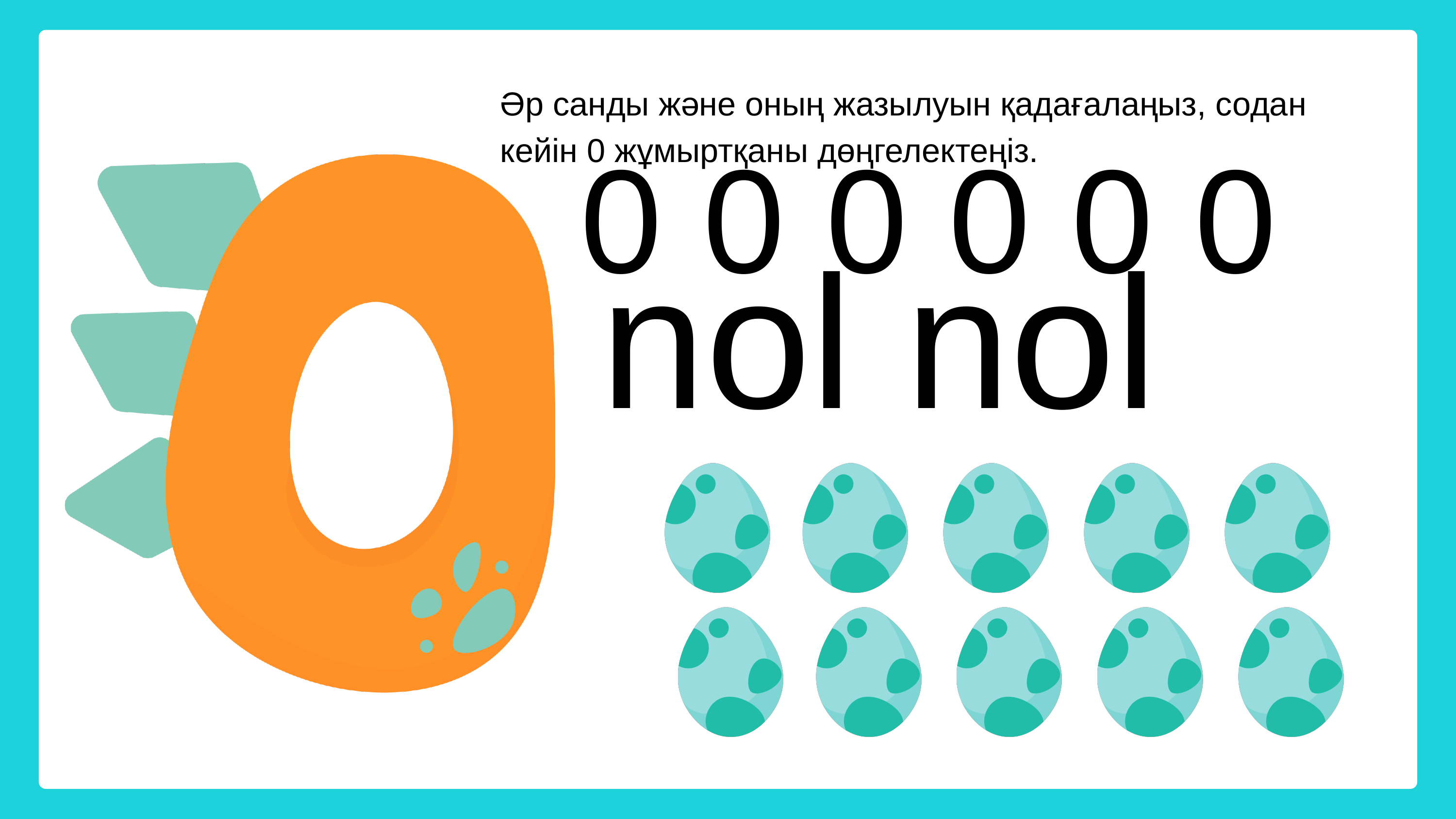

Әр санды және оның жазылуын қадағалаңыз, содан кейін 0 жұмыртқаны дөңгелектеңіз.

0 0 0 0 0 0
nol nol